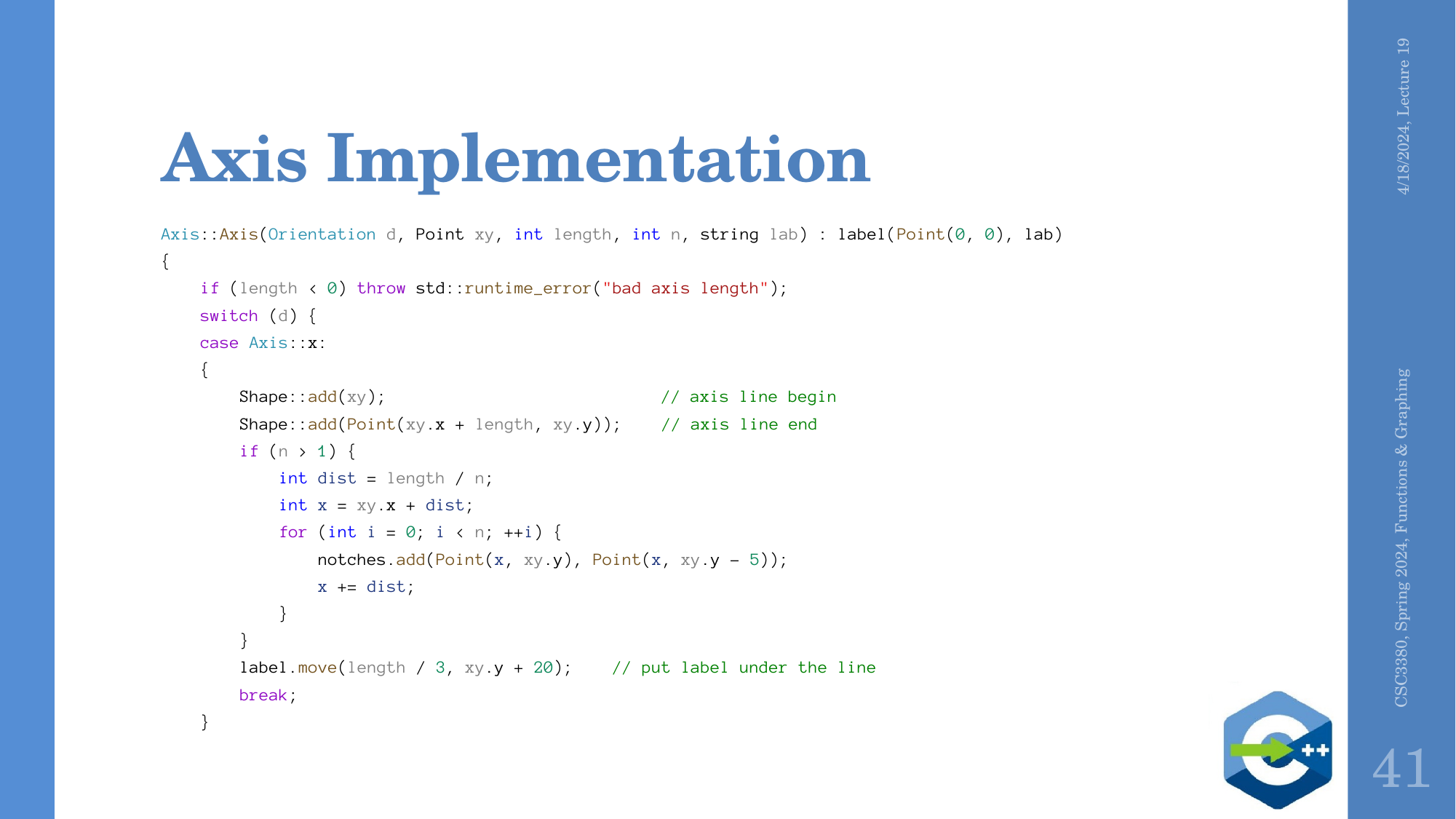

# Axis Implementation
4/18/2024, Lecture 19
Axis::Axis(Orientation d, Point xy, int length, int n, string lab) : label(Point(0, 0), lab)
{
    if (length < 0) throw std::runtime_error("bad axis length");
    switch (d) {
    case Axis::x:
    {
        Shape::add(xy);                            // axis line begin
        Shape::add(Point(xy.x + length, xy.y));    // axis line end
        if (n > 1) {
            int dist = length / n;
            int x = xy.x + dist;
            for (int i = 0; i < n; ++i) {
                notches.add(Point(x, xy.y), Point(x, xy.y - 5));
                x += dist;
            }
        }
        label.move(length / 3, xy.y + 20);    // put label under the line
        break;
    }

CSC3380, Spring 2024, Functions & Graphing
41